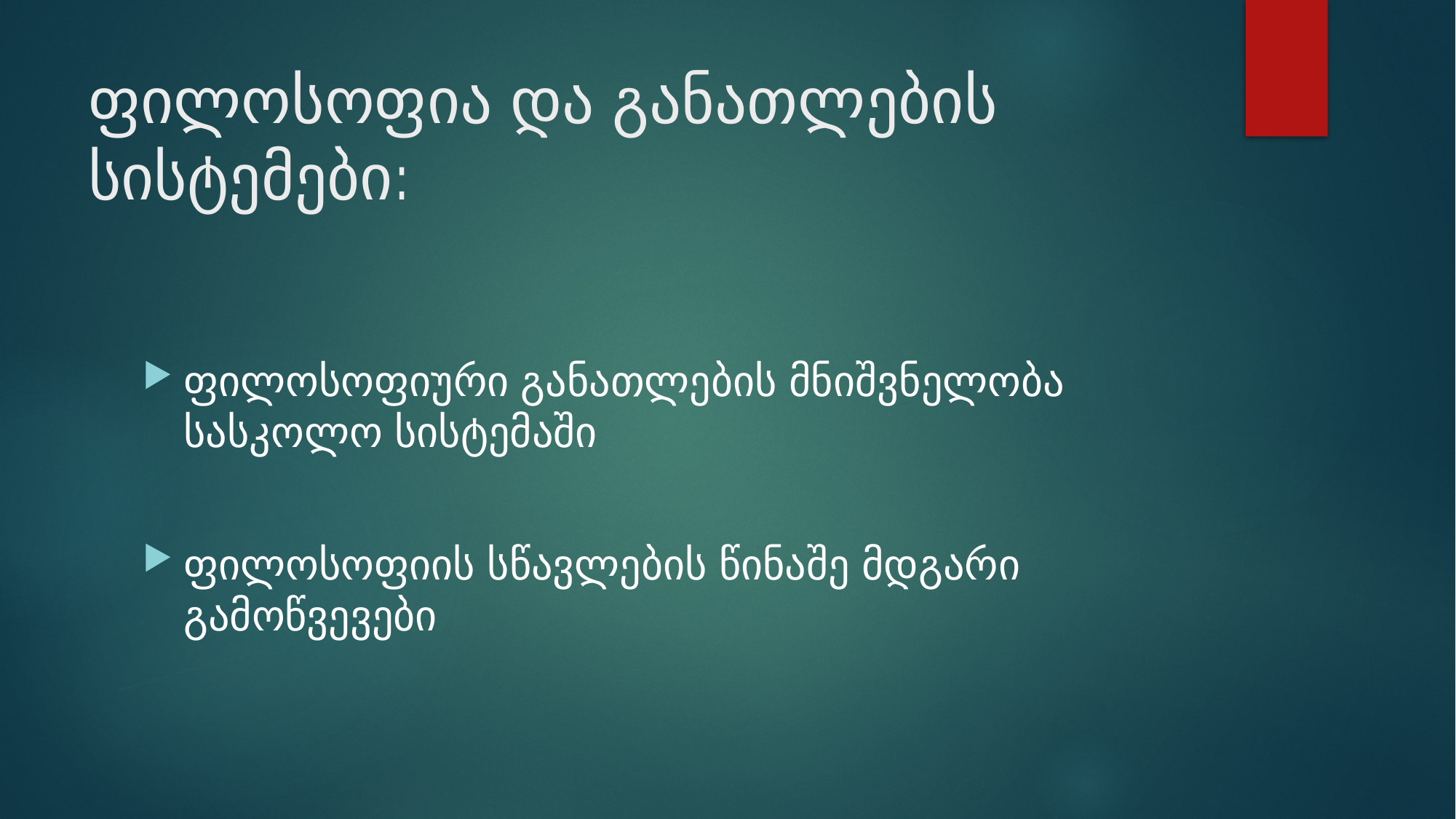

# ფილოსოფია და განათლების სისტემები:

ფილოსოფიური განათლების მნიშვნელობა სასკოლო სისტემაში

ფილოსოფიის სწავლების წინაშე მდგარი გამოწვევები